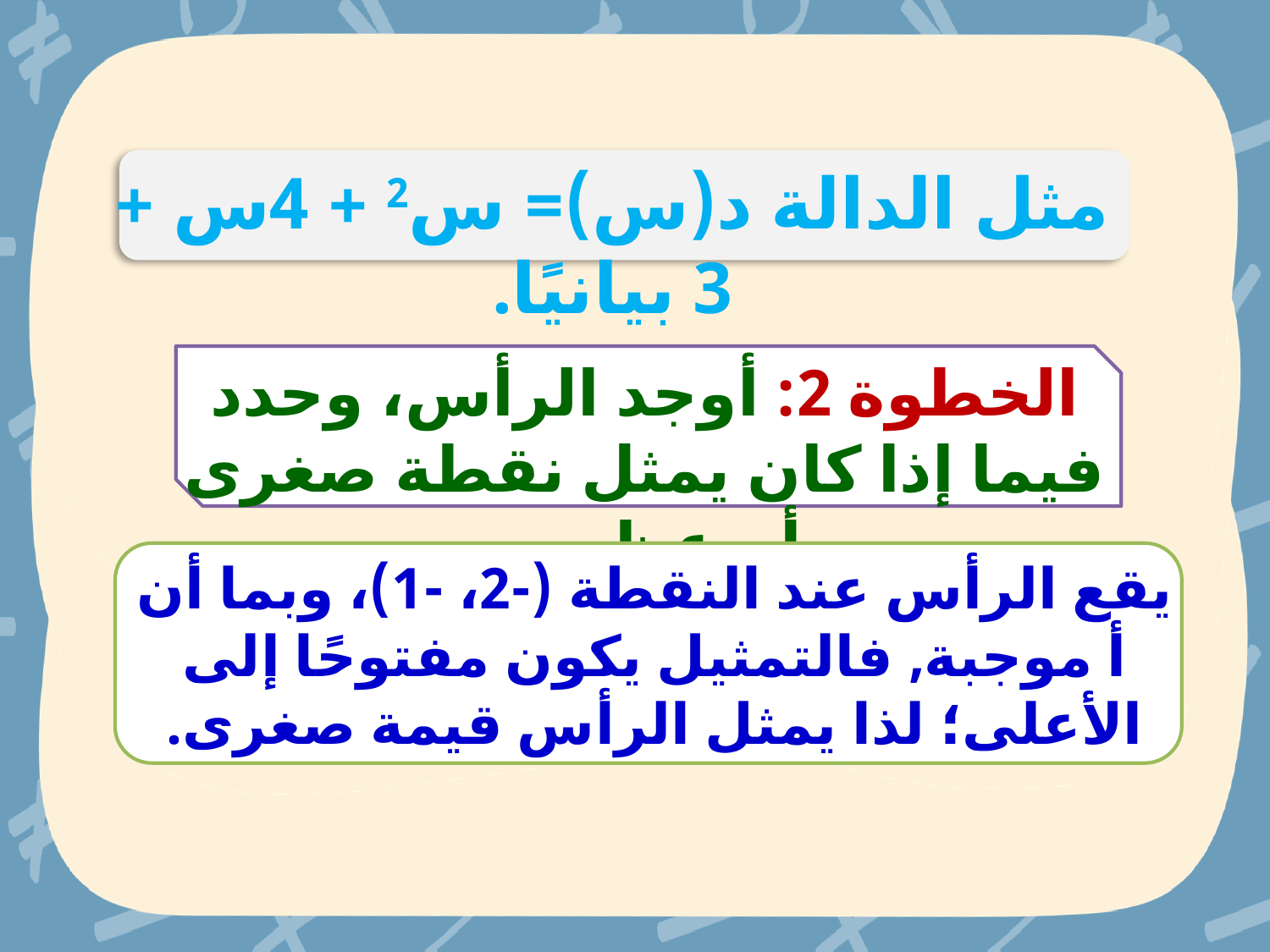

مثل الدالة د(س)= س2 + 4س + 3 بيانيًا.

الخطوة 2: أوجد الرأس، وحدد فيما إذا كان يمثل نقطة صغرى أم عظمى.

يقع الرأس عند النقطة (-2، -1)، وبما أن أ موجبة, فالتمثيل يكون مفتوحًا إلى الأعلى؛ لذا يمثل الرأس قيمة صغرى.